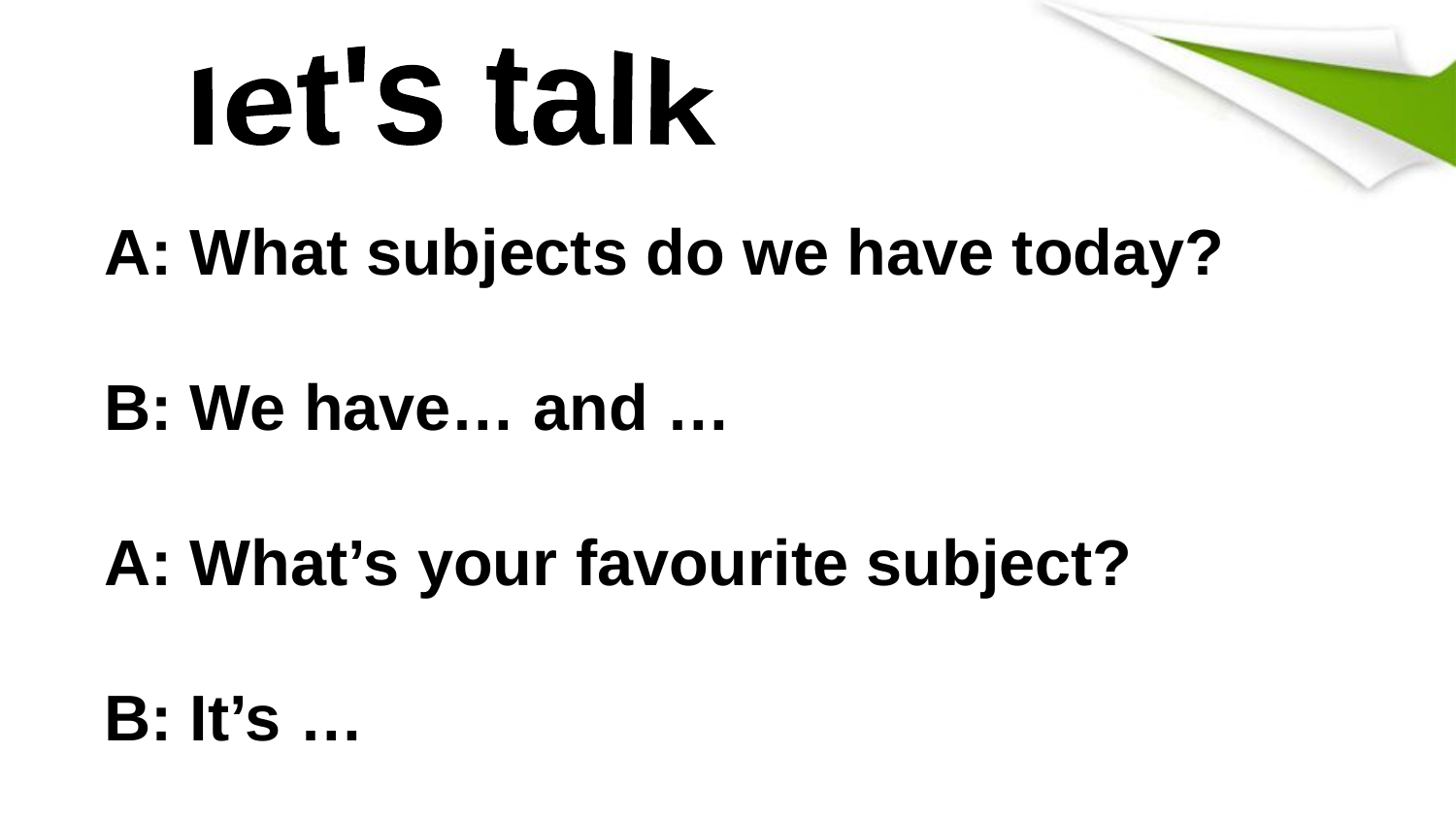

let's talk
A: What subjects do we have today?

B: We have… and …

A: What’s your favourite subject?

B: It’s …